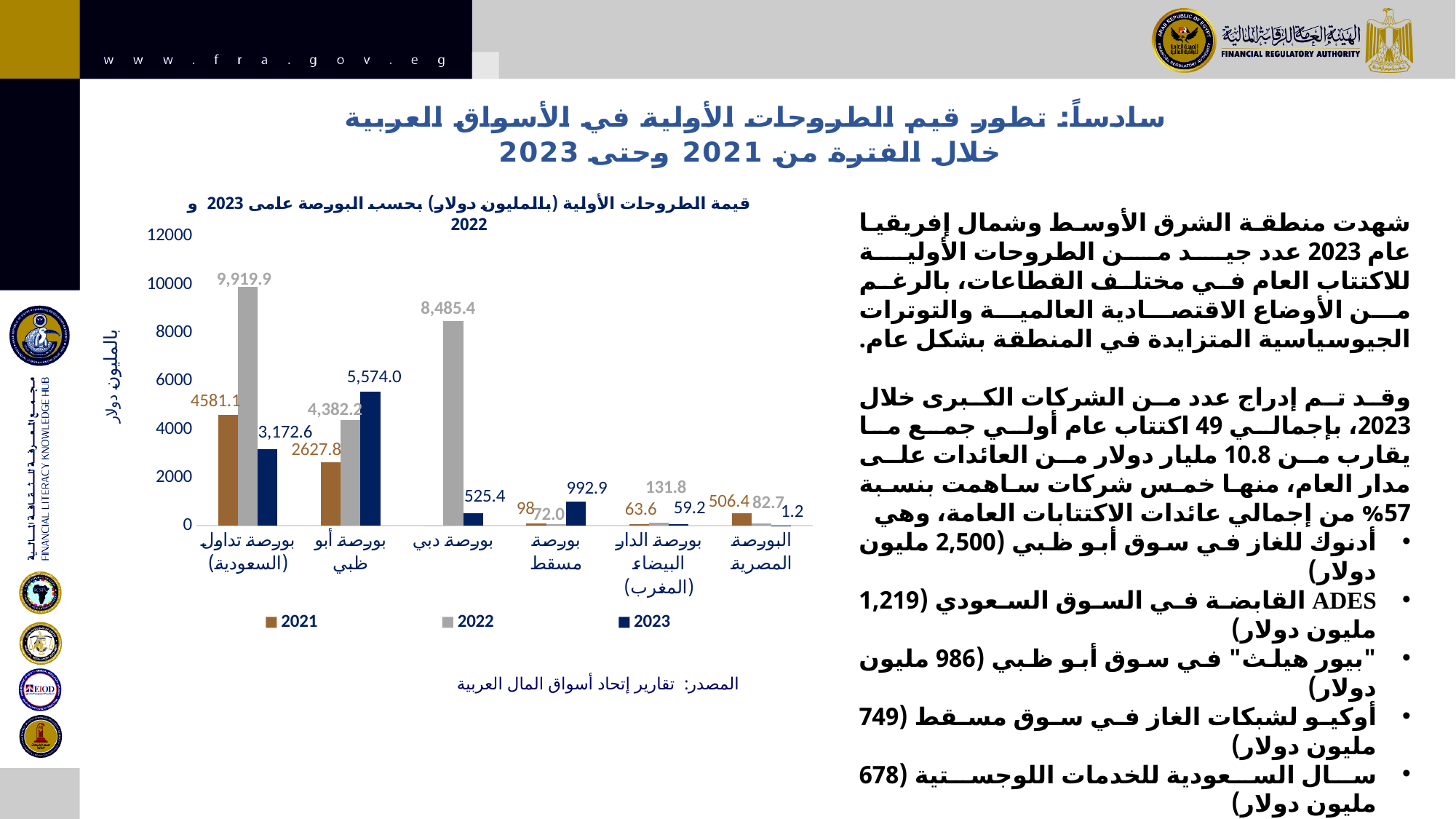

# سادساً: تطور قيم الطروحات الأولية في الأسواق العربية خلال الفترة من 2021 وحتى 2023

### Chart: قيمة الطروحات الأولية (بالمليون دولار) بحسب البورصة عامى 2023  و 2022

| Category | 2021 | 2022 | 2023 |
|---|---|---|---|
| بورصة تداول (السعودية) | 4581.1 | 9919.900000000001 | 3172.6 |
| بورصة أبو ظبي | 2627.8 | 4382.2 | 5574.000000000001 |
| بورصة دبي | 0.0 | 8485.4 | 525.4 |
| بورصة مسقط | 98.0 | 72.0 | 992.9 |
| بورصة الدار البيضاء (المغرب) | 63.6 | 131.8 | 59.2 |
| البورصة المصرية | 506.4 | 82.7 | 1.2 |
شهدت منطقة الشرق الأوسط وشمال إفريقيا عام 2023 عدد جيد من الطروحات الأولية للاكتتاب العام في مختلف القطاعات، بالرغم من الأوضاع الاقتصادية العالمية والتوترات الجيوسياسية المتزايدة في المنطقة بشكل عام.

وقد تم إدراج عدد من الشركات الكبرى خلال 2023، بإجمالي 49 اكتتاب عام أولي جمع ما يقارب من 10.8 مليار دولار من العائدات على مدار العام، منها خمس شركات ساهمت بنسبة 57% من إجمالي عائدات الاكتتابات العامة، وهي
أدنوك للغاز في سوق أبو ظبي (2,500 مليون دولار)
ADES القابضة في السوق السعودي (1,219 مليون دولار)
"بيور هيلث" في سوق أبو ظبي (986 مليون دولار)
أوكيو لشبكات الغاز في سوق مسقط (749 مليون دولار)
سال السعودية للخدمات اللوجستية (678 مليون دولار)

ويأتي هذا الأداء بالمقارنة مع 52 اكتتاب عام أولي، بإيرادات بلغت 21.7 مليار دولار في العام 2022، مدعومة بشكل أساسي بالاكتتاب العام الأولي لهيئة كهرباء ومياه دبي بإيرادات بلغت 6 مليار دولار، الذي يعد الأكبر على الإطلاق في الإمارات والمنطقة في العام 2022، بالإضافة إلى الاكتتاب العام الأولي لشركة بروج للكيماويات الإماراتية بإيرادات بلغت 2 مليار دولار.
المصدر:  تقارير إتحاد أسواق المال العربية